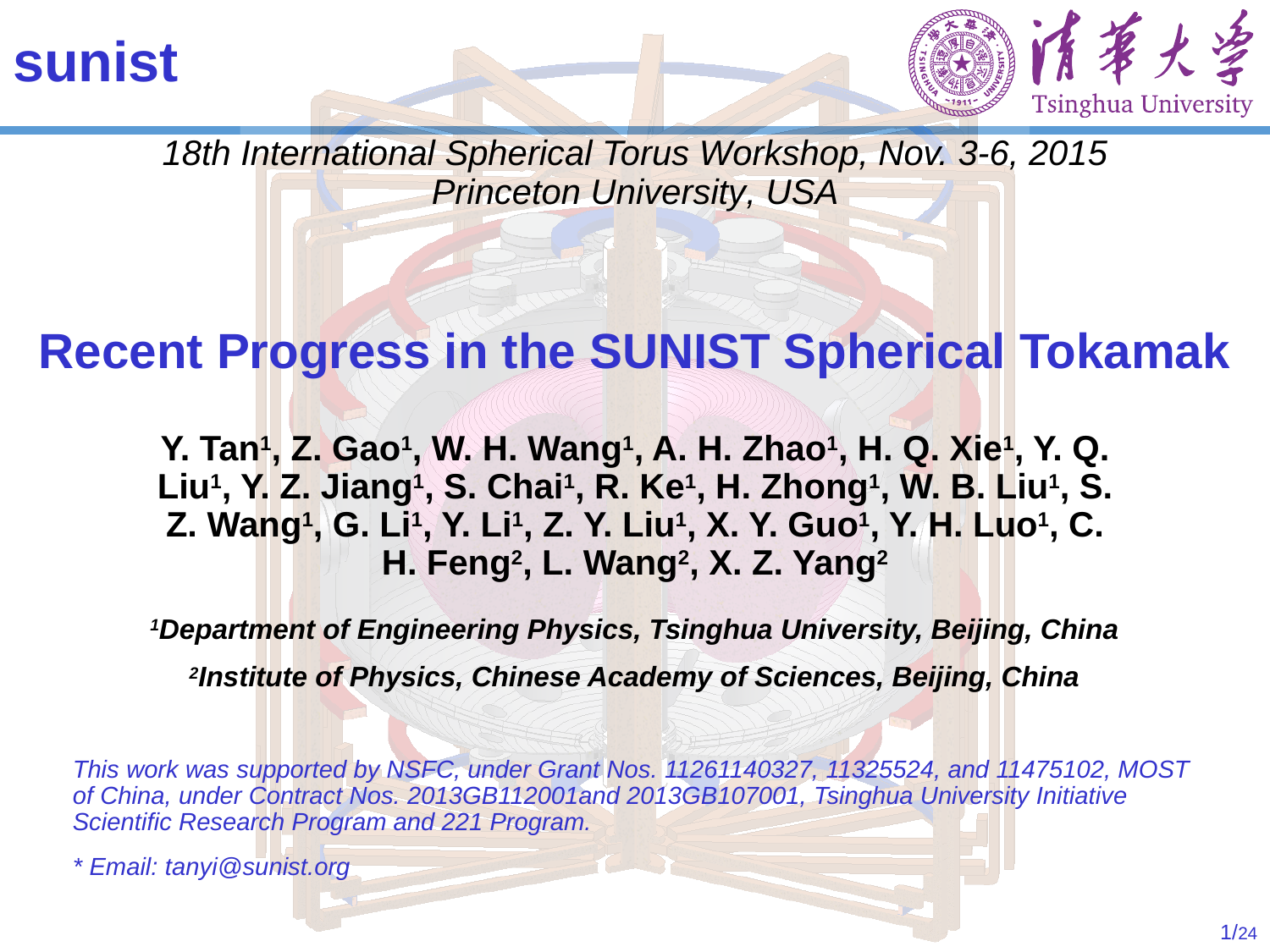

18th International Spherical Torus Workshop, Nov. 3-6, 2015
Princeton University, USA
# Recent Progress in the SUNIST Spherical Tokamak
Y. Tan1, Z. Gao1, W. H. Wang1, A. H. Zhao1, H. Q. Xie1, Y. Q. Liu1, Y. Z. Jiang1, S. Chai1, R. Ke1, H. Zhong1, W. B. Liu1, S. Z. Wang1, G. Li1, Y. Li1, Z. Y. Liu1, X. Y. Guo1, Y. H. Luo1, C. H. Feng2, L. Wang2, X. Z. Yang2
1Department of Engineering Physics, Tsinghua University, Beijing, China
2Institute of Physics, Chinese Academy of Sciences, Beijing, China
This work was supported by NSFC, under Grant Nos. 11261140327, 11325524, and 11475102, MOST of China, under Contract Nos. 2013GB112001and 2013GB107001, Tsinghua University Initiative Scientific Research Program and 221 Program.
* Email: tanyi@sunist.org